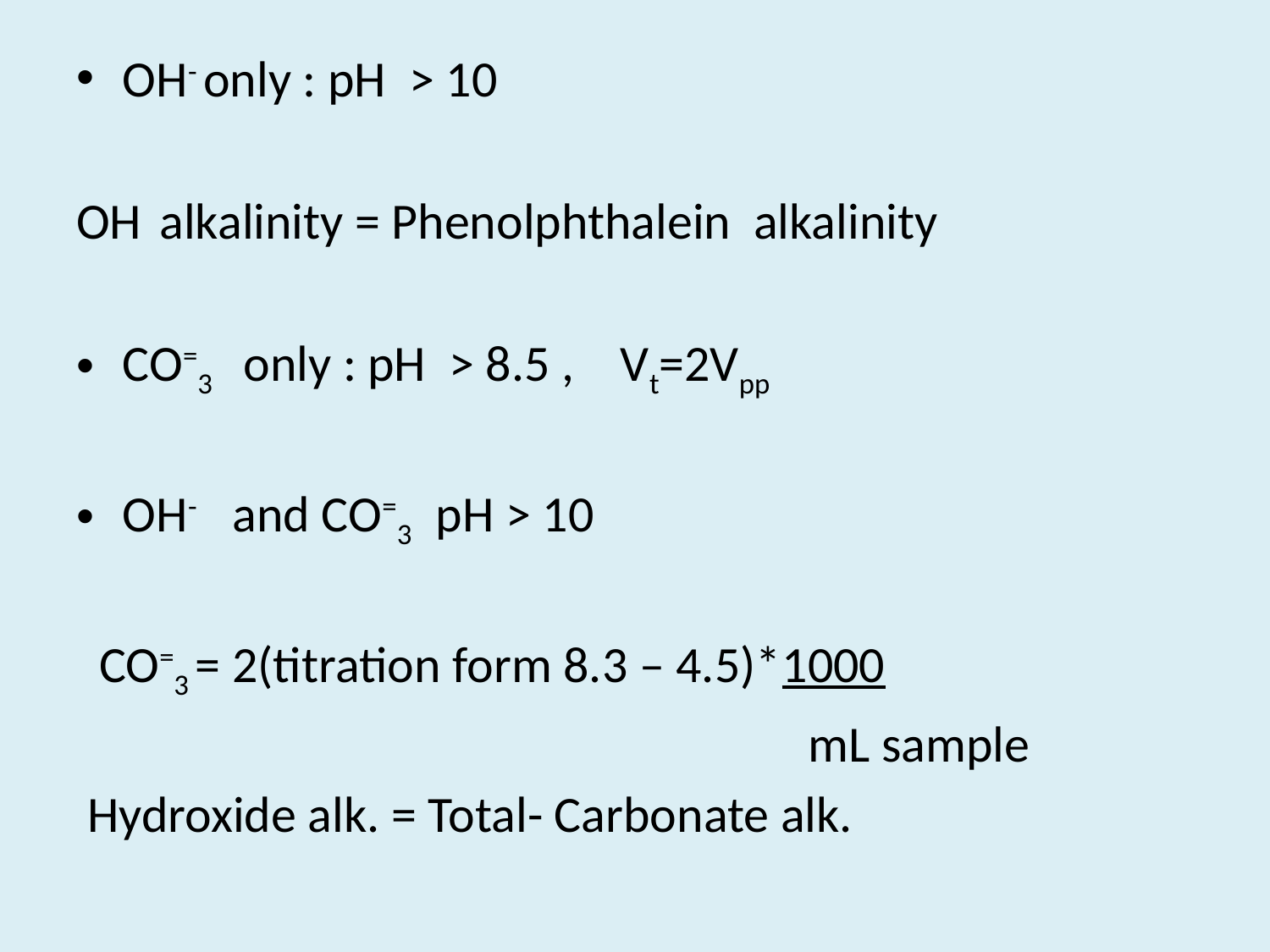

#
OH- only : pH  > 10

OH  alkalinity = Phenolphthalein  alkalinity

CO=3    only : pH  > 8.5 ,    Vt=2Vpp

OH-    and CO=3   pH > 10

  CO=3 = 2(titration form 8.3 – 4.5)*1000
							mL sample
 Hydroxide alk. = Total- Carbonate alk.